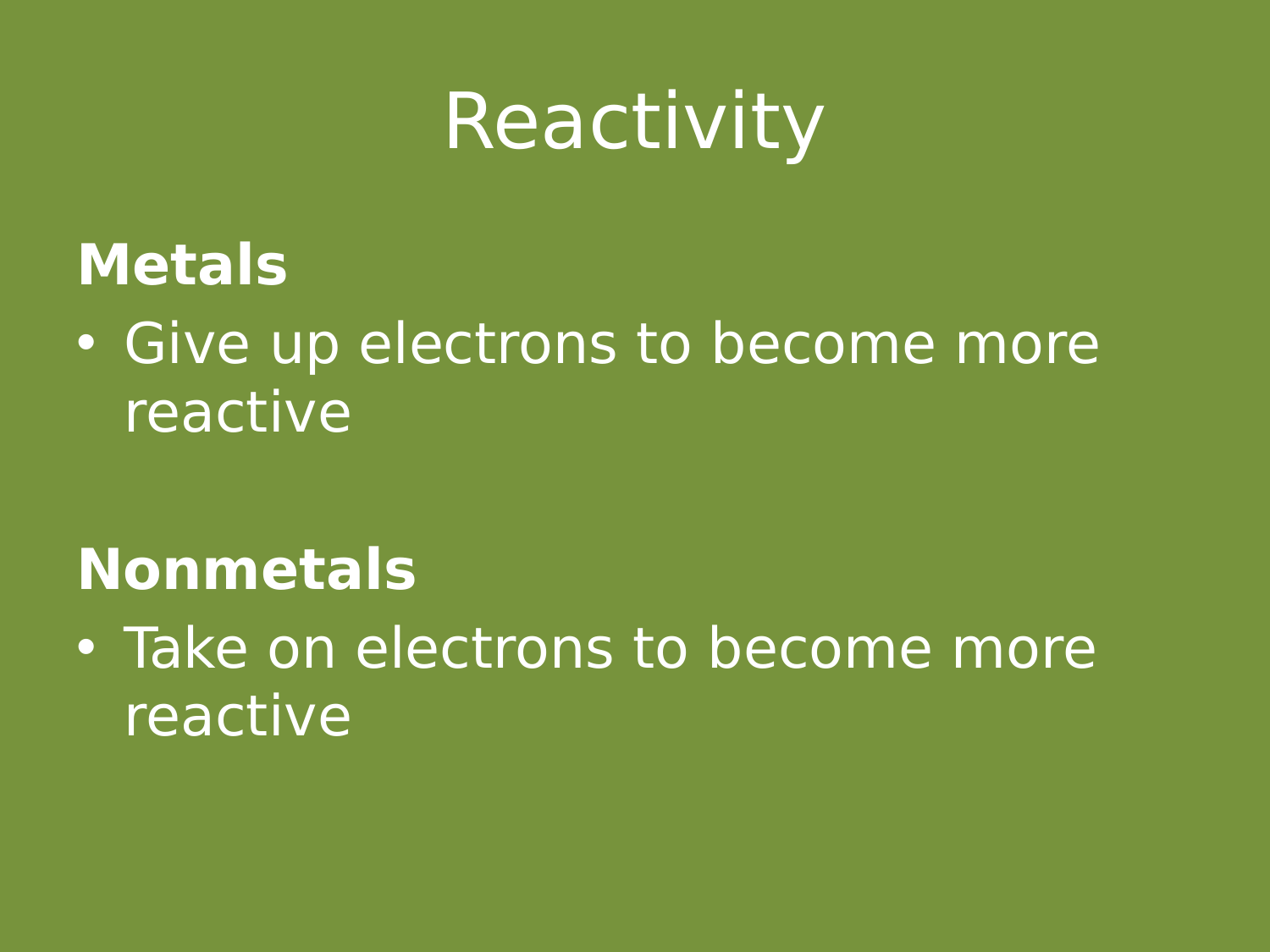

# Reactivity
Metals
Give up electrons to become more reactive

Nonmetals
Take on electrons to become more reactive